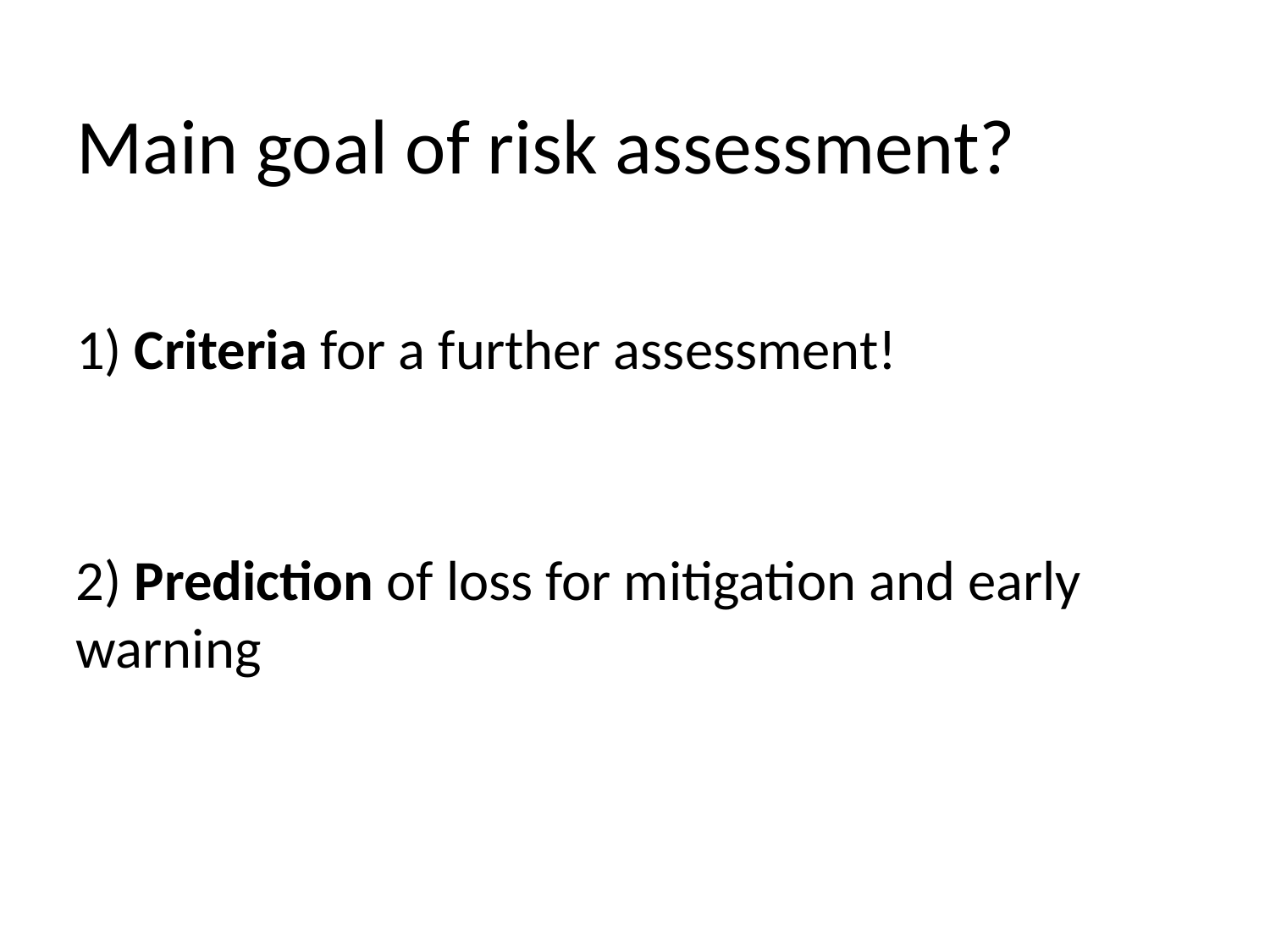

# Main goal of risk assessment?
1) Criteria for a further assessment!

2) Prediction of loss for mitigation and early warning